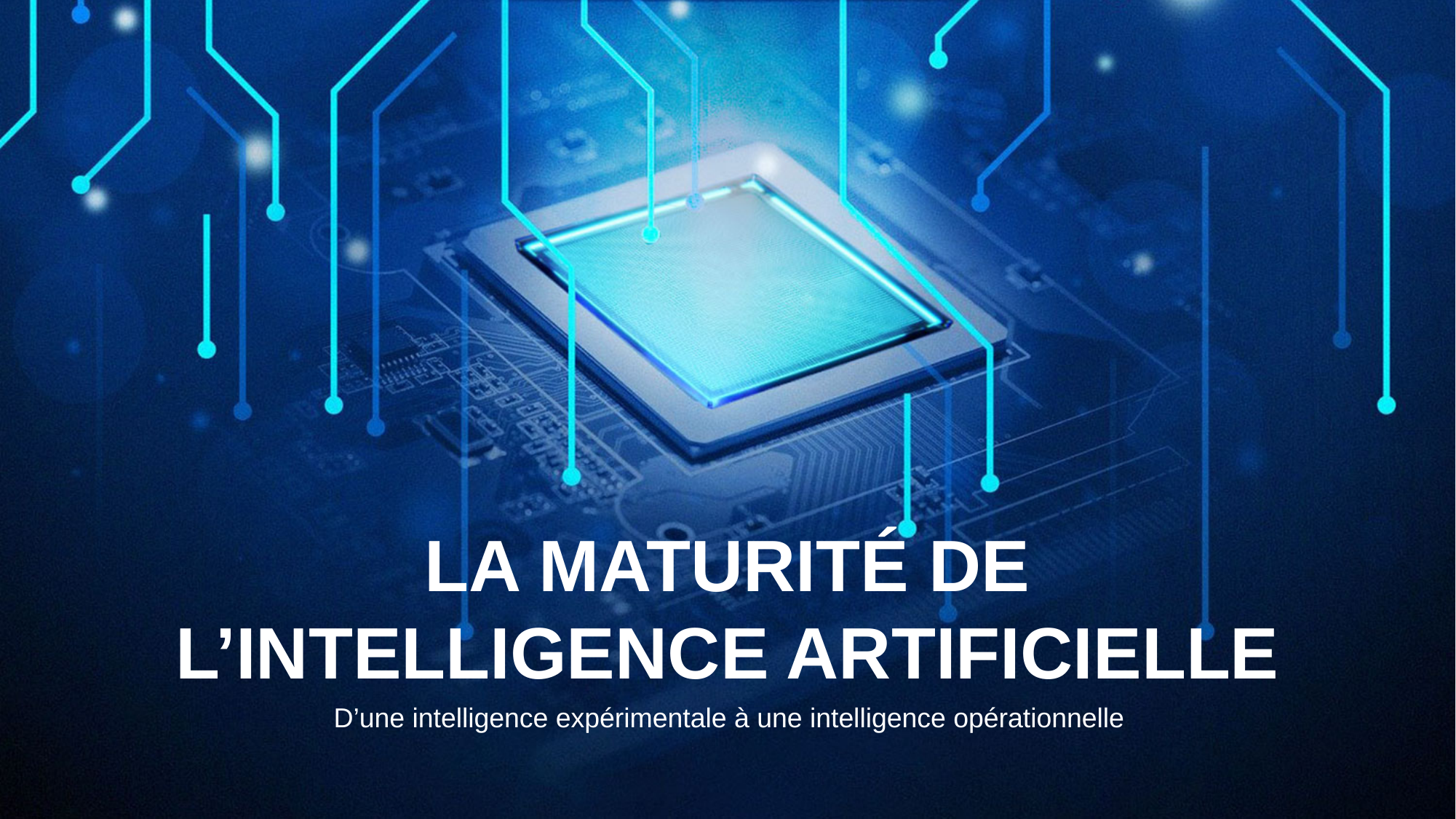

LA MATURITÉ DE
L’INTELLIGENCE ARTIFICIELLE
D’une intelligence expérimentale à une intelligence opérationnelle